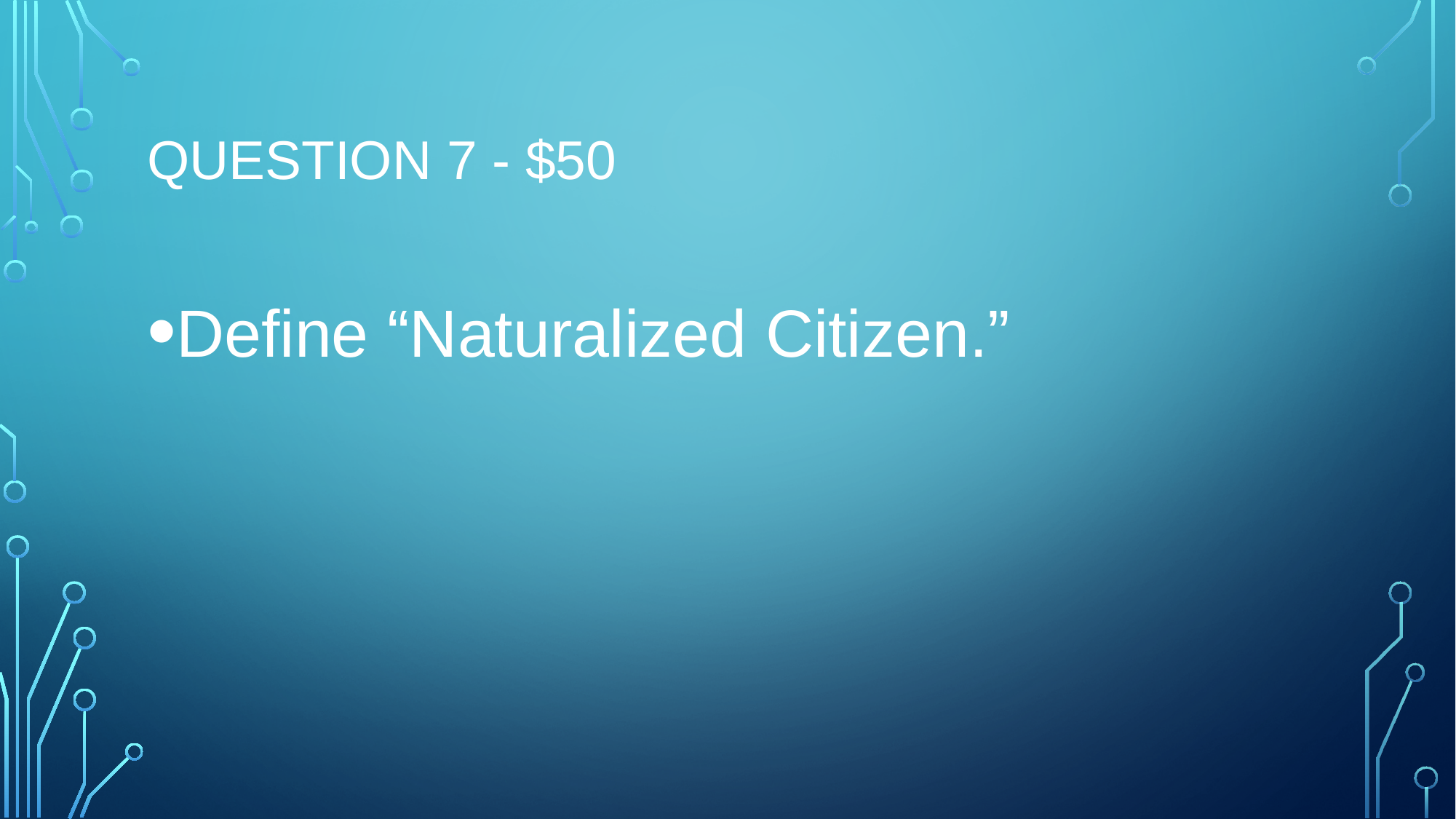

# Question 7 - $50
Define “Naturalized Citizen.”